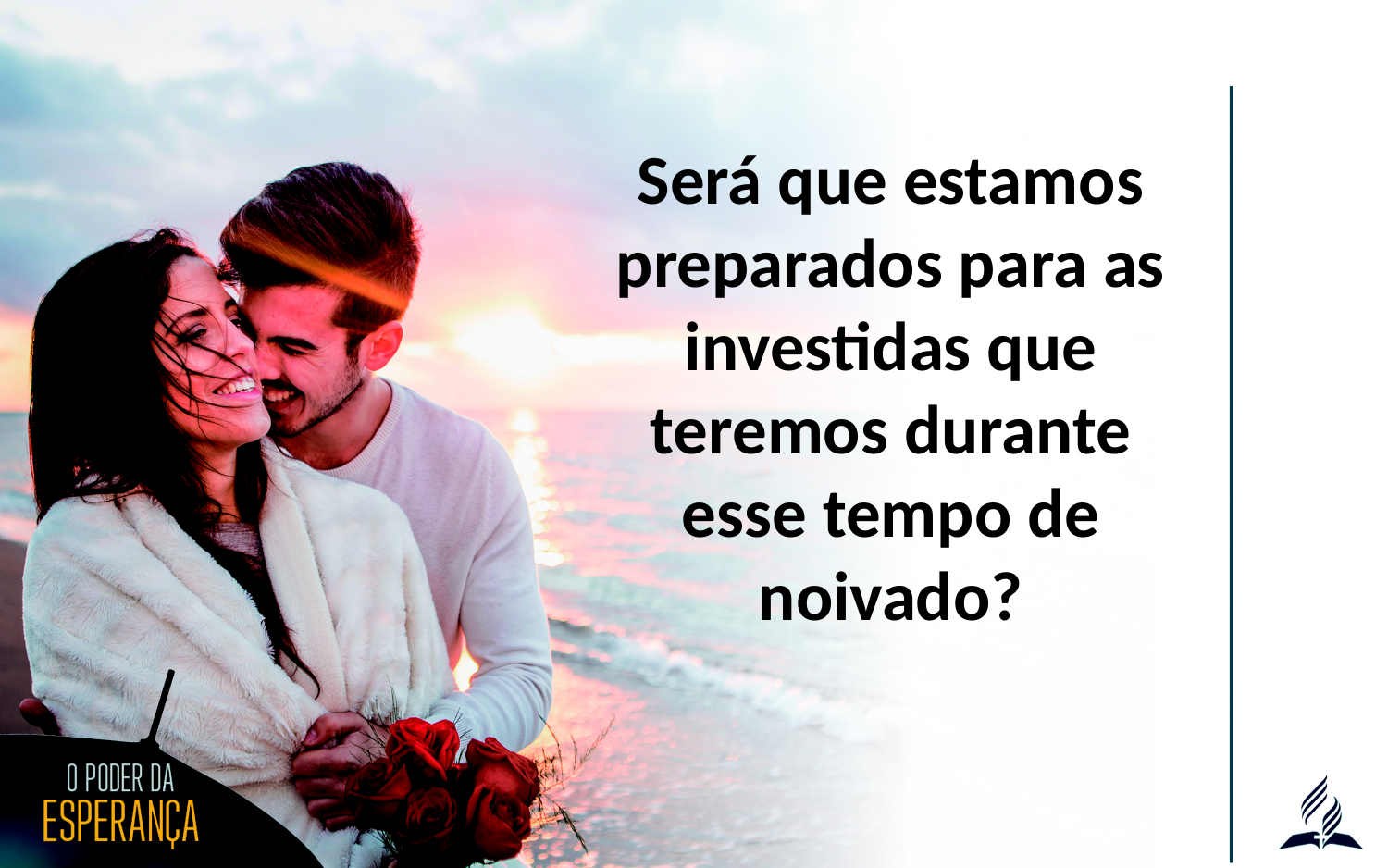

Será que estamos preparados para as investidas que teremos durante esse tempo de noivado?